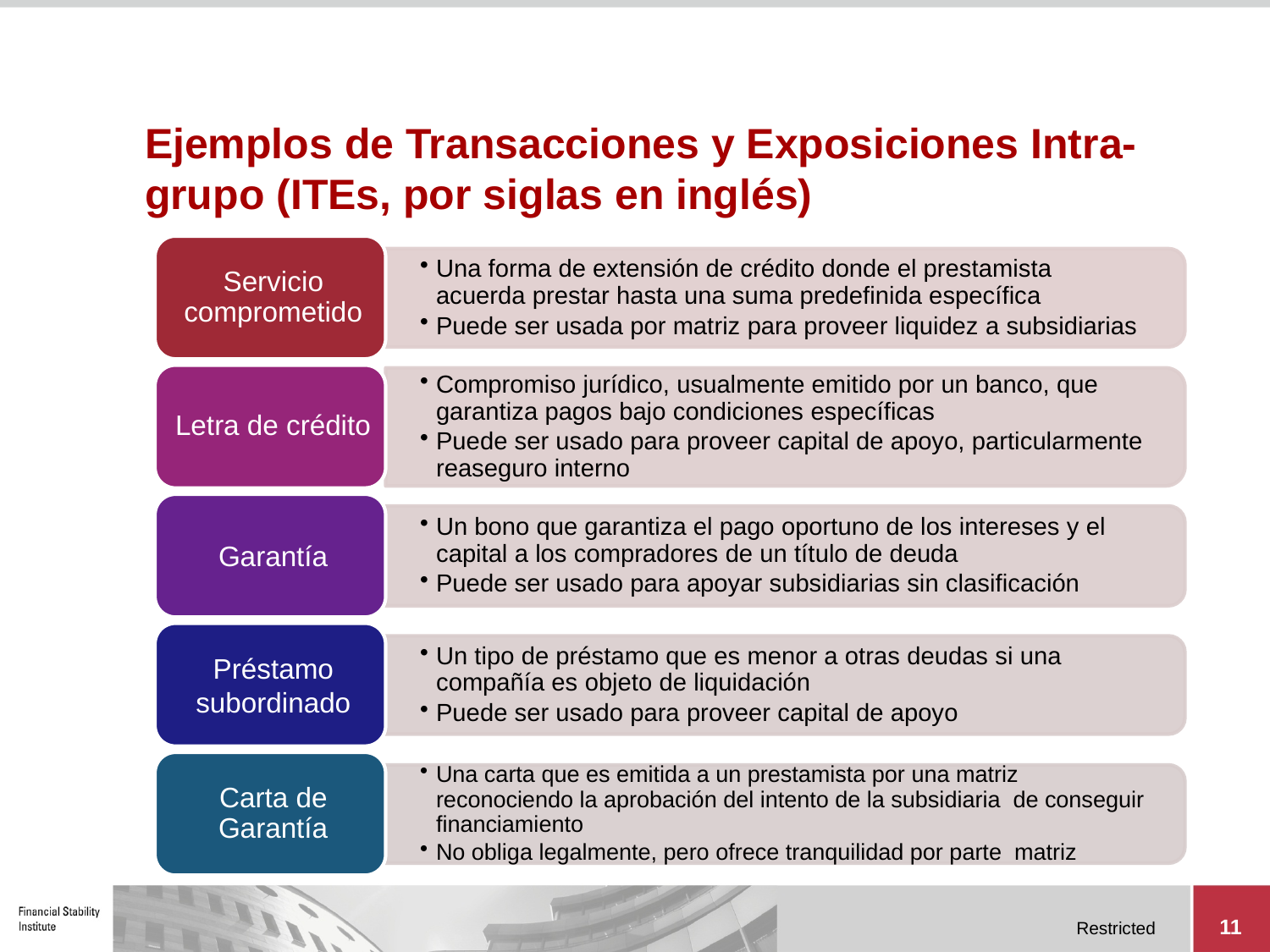

# Ejemplos de Transacciones y Exposiciones Intra-grupo (ITEs, por siglas en inglés)
Una forma de extensión de crédito donde el prestamista acuerda prestar hasta una suma predefinida específica
Puede ser usada por matriz para proveer liquidez a subsidiarias
Servicio comprometido
Compromiso jurídico, usualmente emitido por un banco, que garantiza pagos bajo condiciones específicas
Puede ser usado para proveer capital de apoyo, particularmente reaseguro interno
Letra de crédito
Un bono que garantiza el pago oportuno de los intereses y el capital a los compradores de un título de deuda
Puede ser usado para apoyar subsidiarias sin clasificación
Garantía
Un tipo de préstamo que es menor a otras deudas si una compañía es objeto de liquidación
Puede ser usado para proveer capital de apoyo
Préstamo subordinado
Una carta que es emitida a un prestamista por una matriz reconociendo la aprobación del intento de la subsidiaria  de conseguir financiamiento
No obliga legalmente, pero ofrece tranquilidad por parte  matriz
Carta de Garantía
11